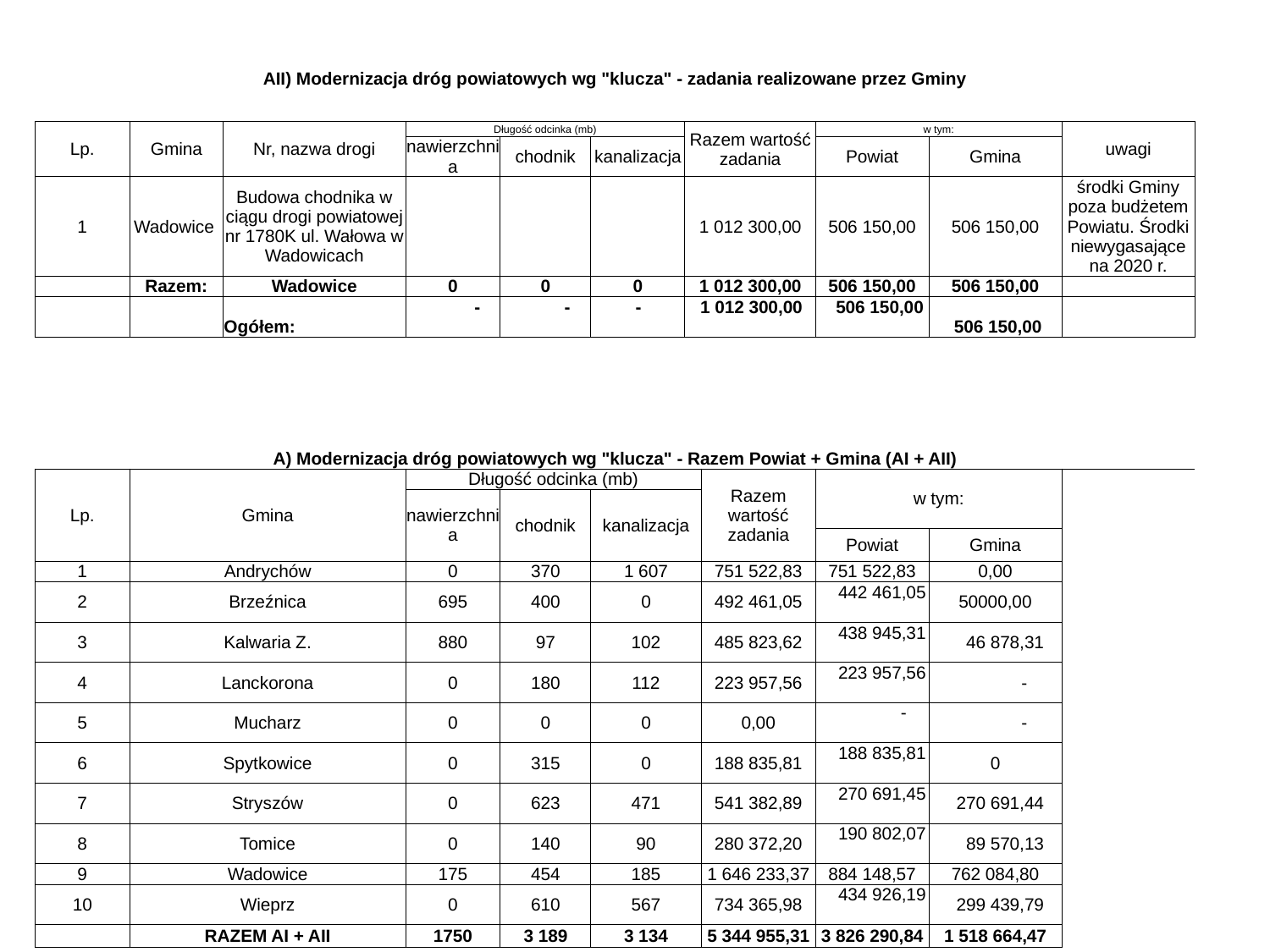

| AII) Modernizacja dróg powiatowych wg "klucza" - zadania realizowane przez Gminy |  |  |  |  |  |  |  |  |  |  |
| --- | --- | --- | --- | --- | --- | --- | --- | --- | --- | --- |
|  |  |  |  |  |  |  |  |  |  |  |
| Lp. | Gmina | Nr, nazwa drogi | Długość odcinka (mb) |  |  | Razem wartość zadania |  | w tym: |  | uwagi |
|  |  |  | nawierzchnia | chodnik | kanalizacja |  |  | Powiat | Gmina |  |
| 1 | Wadowice | Budowa chodnika w ciągu drogi powiatowej nr 1780K ul. Wałowa w Wadowicach |  |  |  | 1 012 300,00 |  | 506 150,00 | 506 150,00 | środki Gminy poza budżetem Powiatu. Środki niewygasające na 2020 r. |
|  | Razem: | Wadowice | 0 | 0 | 0 | 1 012 300,00 |  | 506 150,00 | 506 150,00 |  |
|  |  | Ogółem: | - | - | - | 1 012 300,00 |  | 506 150,00 | 506 150,00 |  |
|  |  |  |  |  |  |  |  |  |  |  |
| A) Modernizacja dróg powiatowych wg "klucza" - Razem Powiat + Gmina (AI + AII) |  |  |  |  |  |  |  |  |  |  |
| Lp. | Gmina |  | Długość odcinka (mb) |  |  |  | Razem wartość zadania | w tym: |  |  |
|  |  |  | nawierzchnia | chodnik | kanalizacja |  |  |  |  |  |
|  |  |  |  |  |  |  |  | Powiat | Gmina |  |
| 1 | Andrychów |  | 0 | 370 | 1 607 |  | 751 522,83 | 751 522,83 | 0,00 |  |
| 2 | Brzeźnica |  | 695 | 400 | 0 |  | 492 461,05 | 442 461,05 | 50000,00 |  |
| 3 | Kalwaria Z. |  | 880 | 97 | 102 |  | 485 823,62 | 438 945,31 | 46 878,31 |  |
| 4 | Lanckorona |  | 0 | 180 | 112 |  | 223 957,56 | 223 957,56 | - |  |
| 5 | Mucharz |  | 0 | 0 | 0 |  | 0,00 | - | - |  |
| 6 | Spytkowice |  | 0 | 315 | 0 |  | 188 835,81 | 188 835,81 | 0 |  |
| 7 | Stryszów |  | 0 | 623 | 471 |  | 541 382,89 | 270 691,45 | 270 691,44 |  |
| 8 | Tomice |  | 0 | 140 | 90 |  | 280 372,20 | 190 802,07 | 89 570,13 |  |
| 9 | Wadowice |  | 175 | 454 | 185 |  | 1 646 233,37 | 884 148,57 | 762 084,80 |  |
| 10 | Wieprz |  | 0 | 610 | 567 |  | 734 365,98 | 434 926,19 | 299 439,79 |  |
|  | RAZEM AI + AII |  | 1750 | 3 189 | 3 134 |  | 5 344 955,31 | 3 826 290,84 | 1 518 664,47 |  |